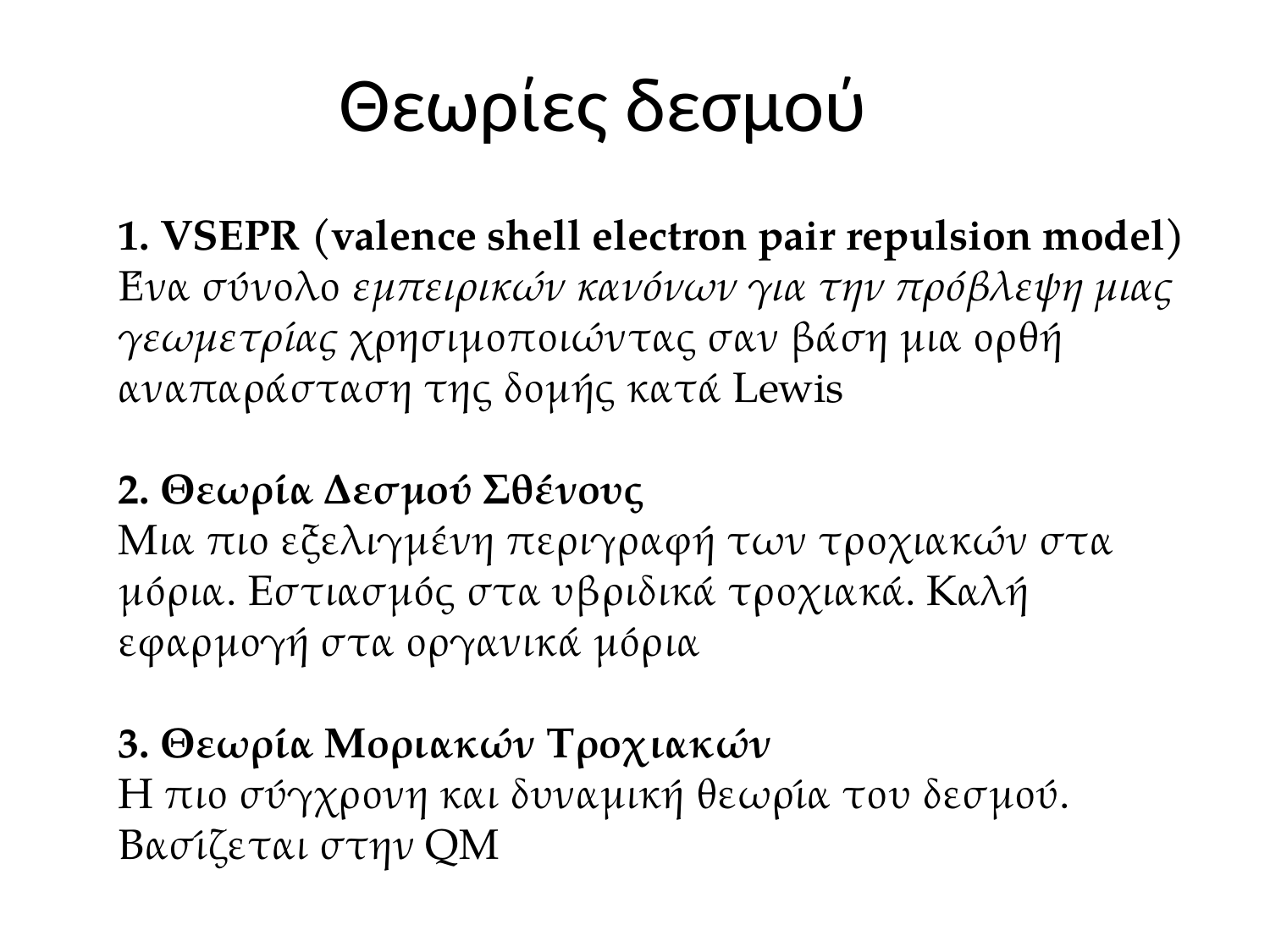

Θεωρίες δεσμού
1. VSEPR (valence shell electron pair repulsion model)
Ένα σύνολο εμπειρικών κανόνων για την πρόβλεψη μιας γεωμετρίας χρησιμοποιώντας σαν βάση μια ορθή αναπαράσταση της δομής κατά Lewis

2. Θεωρία Δεσμού Σθένους
Μια πιο εξελιγμένη περιγραφή των τροχιακών στα μόρια. Εστιασμός στα υβριδικά τροχιακά. Καλή εφαρμογή στα οργανικά μόρια

3. Θεωρία Μοριακών Τροχιακών
Η πιο σύγχρονη και δυναμική θεωρία του δεσμού. Βασίζεται στην QM